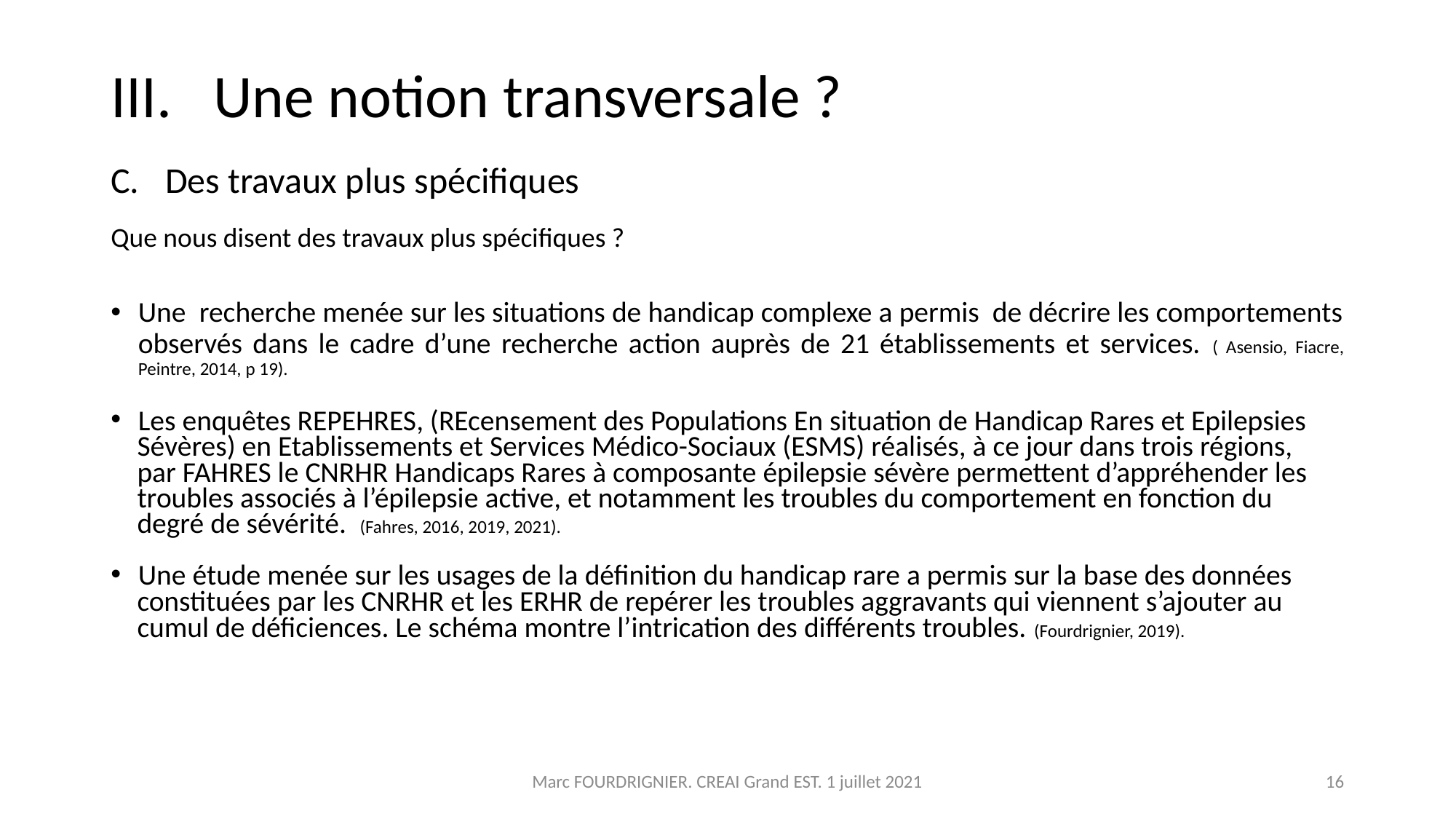

# Une notion transversale ?
Des travaux plus spécifiques
Que nous disent des travaux plus spécifiques ?

Une  recherche menée sur les situations de handicap complexe a permis  de décrire les comportements observés dans le cadre d’une recherche action auprès de 21 établissements et services. ( Asensio, Fiacre, Peintre, 2014, p 19).

Les enquêtes REPEHRES, (REcensement des Populations En situation de Handicap Rares et Epilepsies
    Sévères) en Etablissements et Services Médico-Sociaux (ESMS) réalisés, à ce jour dans trois régions,
    par FAHRES le CNRHR Handicaps Rares à composante épilepsie sévère permettent d’appréhender les
    troubles associés à l’épilepsie active, et notamment les troubles du comportement en fonction du
    degré de sévérité.  (Fahres, 2016, 2019, 2021).

Une étude menée sur les usages de la définition du handicap rare a permis sur la base des données
    constituées par les CNRHR et les ERHR de repérer les troubles aggravants qui viennent s’ajouter au
    cumul de déficiences. Le schéma montre l’intrication des différents troubles. (Fourdrignier, 2019).

Marc FOURDRIGNIER. CREAI Grand EST. 1 juillet 2021
16